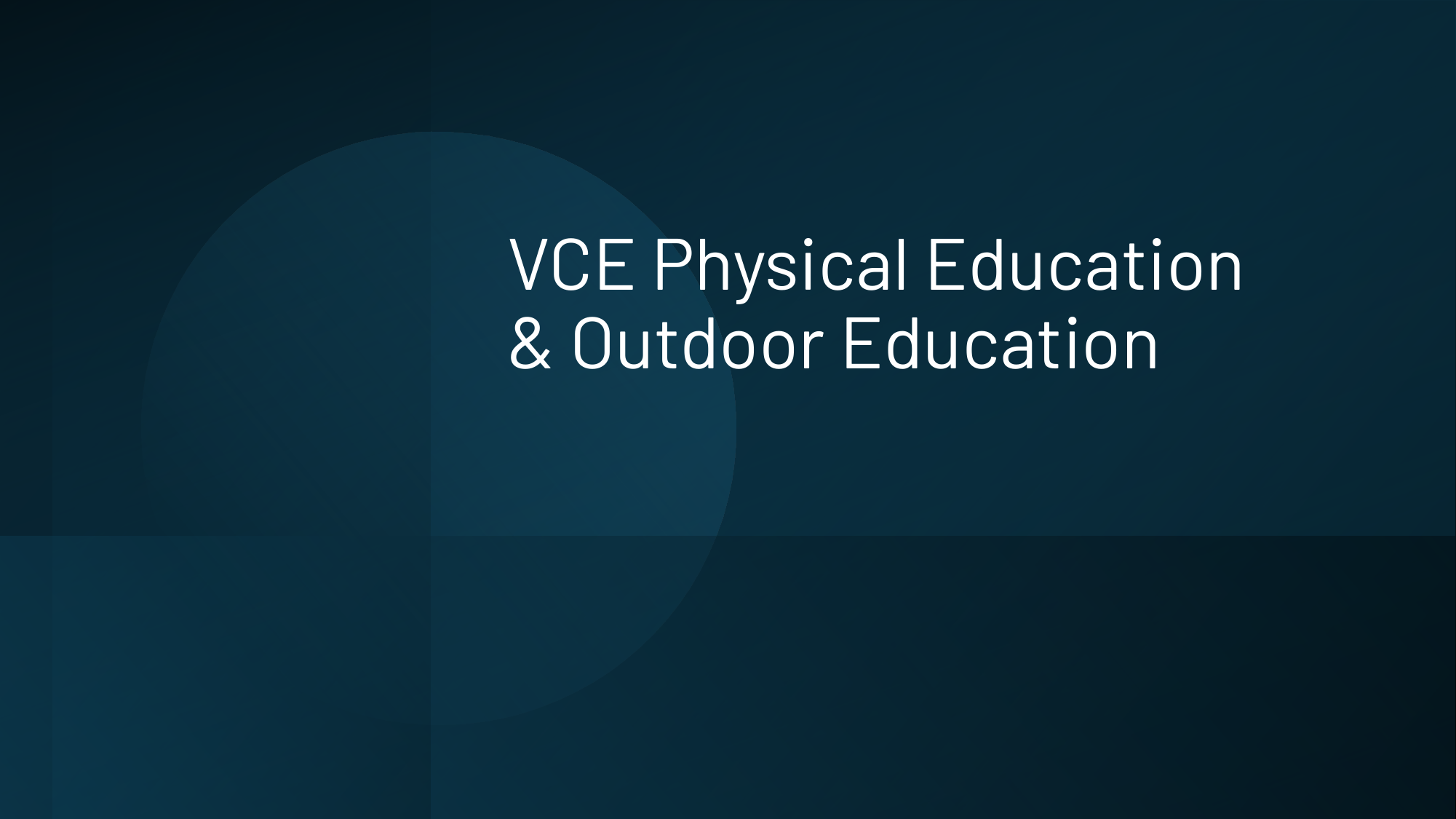

# VCE Physical Education & Outdoor Education